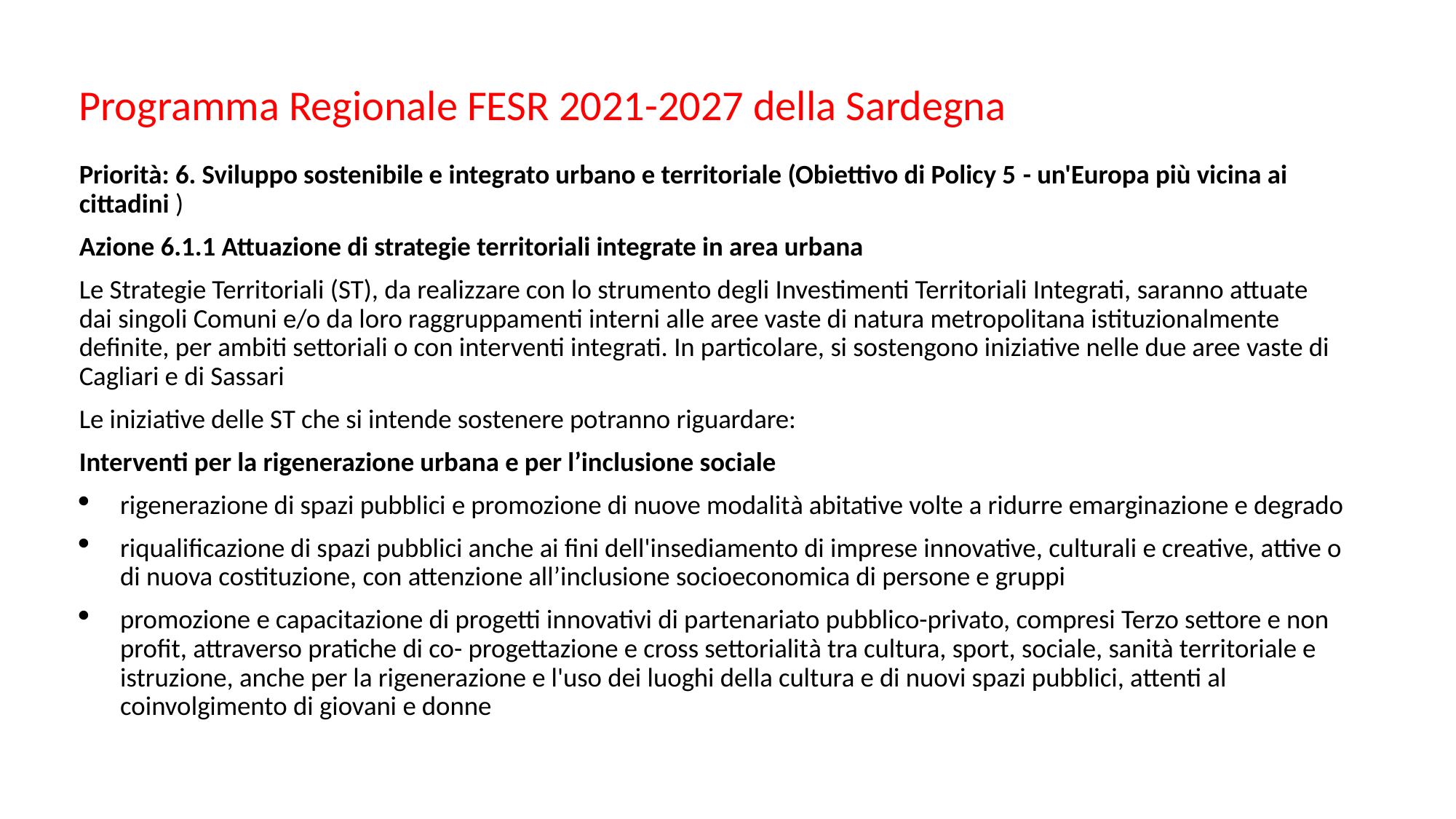

# Programma Regionale FESR 2021-2027 della Sardegna
Priorità: 6. Sviluppo sostenibile e integrato urbano e territoriale (Obiettivo di Policy 5 - un'Europa più vicina ai cittadini )
Azione 6.1.1 Attuazione di strategie territoriali integrate in area urbana
Le Strategie Territoriali (ST), da realizzare con lo strumento degli Investimenti Territoriali Integrati, saranno attuate dai singoli Comuni e/o da loro raggruppamenti interni alle aree vaste di natura metropolitana istituzionalmente definite, per ambiti settoriali o con interventi integrati. In particolare, si sostengono iniziative nelle due aree vaste di Cagliari e di Sassari
Le iniziative delle ST che si intende sostenere potranno riguardare:
Interventi per la rigenerazione urbana e per l’inclusione sociale
rigenerazione di spazi pubblici e promozione di nuove modalità abitative volte a ridurre emarginazione e degrado
riqualificazione di spazi pubblici anche ai fini dell'insediamento di imprese innovative, culturali e creative, attive o di nuova costituzione, con attenzione all’inclusione socioeconomica di persone e gruppi
promozione e capacitazione di progetti innovativi di partenariato pubblico-privato, compresi Terzo settore e non profit, attraverso pratiche di co- progettazione e cross settorialità tra cultura, sport, sociale, sanità territoriale e istruzione, anche per la rigenerazione e l'uso dei luoghi della cultura e di nuovi spazi pubblici, attenti al coinvolgimento di giovani e donne